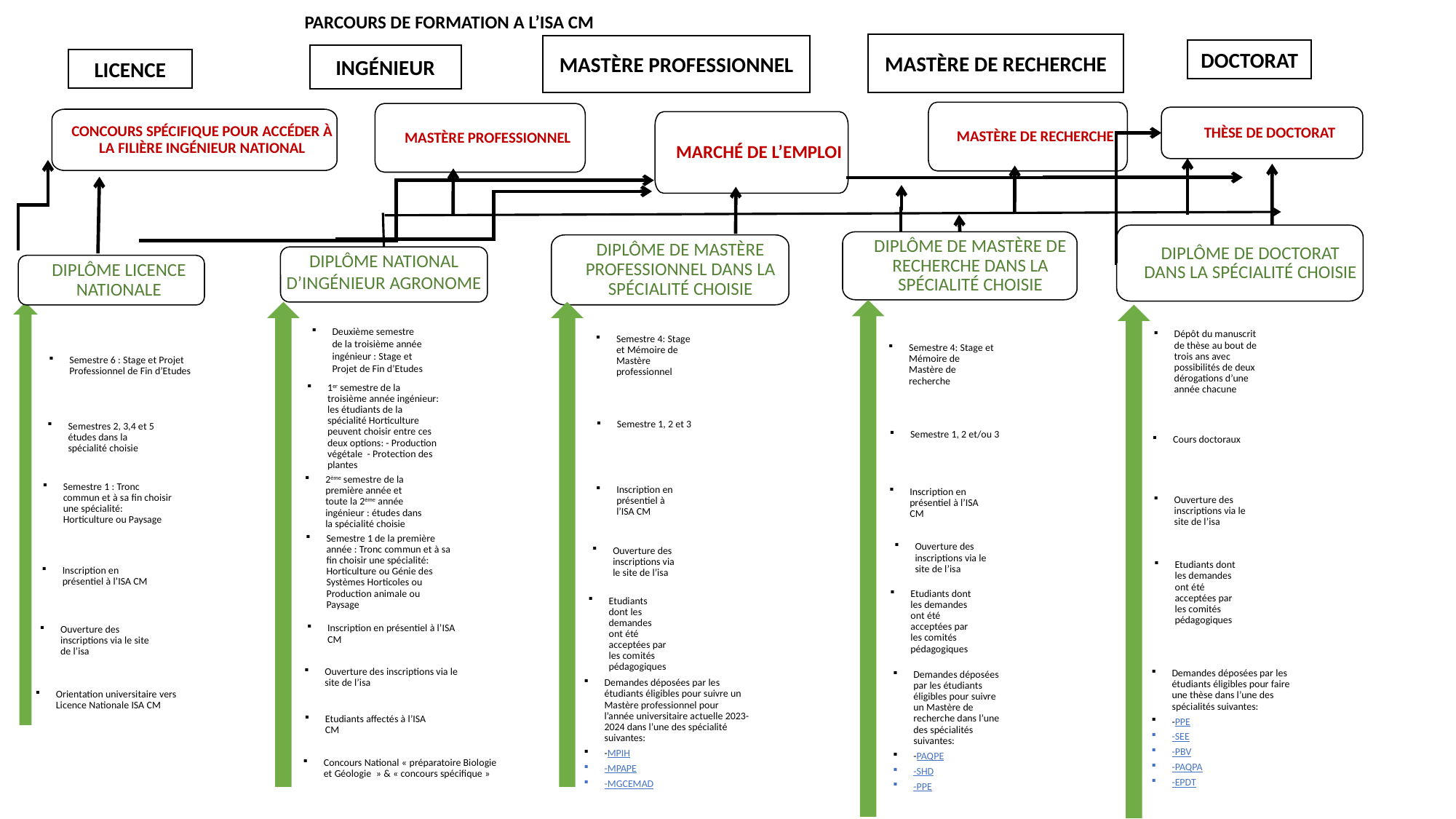

PARCOURS DE FORMATION A L’ISA CM
Mastère de recherche
Mastère professionnel
Doctorat
Ingénieur
Licence
Mastère de recherche
Mastère professionnel
Thèse de Doctorat
Concours spécifique pour accéder à la filière Ingénieur National
Marché de l’emploi
Diplôme de doctorat dans la spécialité choisie
Diplôme de Mastère de recherche dans la spécialité choisie
Diplôme de Mastère professionnel dans la spécialité choisie
Diplôme National d’Ingénieur Agronome

Diplôme Licence Nationale

Deuxième semestre de la troisième année ingénieur : Stage et Projet de Fin d’Etudes
Dépôt du manuscrit de thèse au bout de trois ans avec possibilités de deux dérogations d’une année chacune
Semestre 4: Stage et Mémoire de Mastère professionnel
Semestre 6 : Stage et Projet Professionnel de Fin d’Etudes
Semestre 4: Stage et Mémoire de Mastère de recherche
1er semestre de la troisième année ingénieur: les étudiants de la spécialité Horticulture peuvent choisir entre ces deux options: - Production végétale  - Protection des plantes
Semestre 1, 2 et 3
Semestre 1, 2 et/ou 3
Cours doctoraux
Semestres 2, 3,4 et 5 études dans la spécialité choisie
2ème semestre de la première année et toute la 2ème année ingénieur : études dans la spécialité choisie
Semestre 1 : Tronc commun et à sa fin choisir une spécialité: Horticulture ou Paysage
Inscription en présentiel à l’ISA CM
Inscription en présentiel à l’ISA CM
Ouverture des inscriptions via le site de l’isa

Semestre 1 de la première année : Tronc commun et à sa fin choisir une spécialité: Horticulture ou Génie des Systèmes Horticoles ou Production animale ou  Paysage
Ouverture des inscriptions via le site de l’isa

Ouverture des inscriptions via le site de l’isa

Inscription en présentiel à l’ISA CM
Etudiants dont les demandes ont été acceptées par les comités pédagogiques
Etudiants dont les demandes ont été acceptées par les comités pédagogiques
Etudiants dont les demandes ont été acceptées par les comités pédagogiques
Inscription en présentiel à l’ISA CM
Ouverture des inscriptions via le site de l’isa
Demandes déposées par les étudiants éligibles pour faire une thèse dans l’une des spécialités suivantes:
-PPE
-SEE
-PBV
-PAQPA
-EPDT
Demandes déposées par les étudiants éligibles pour suivre un Mastère de recherche dans l’une des spécialités suivantes:
-PAQPE
-SHD
-PPE
Ouverture des inscriptions via le site de l’isa
Demandes déposées par les étudiants éligibles pour suivre un Mastère professionnel pour l’année universitaire actuelle 2023-2024 dans l’une des spécialité suivantes:
-MPIH
-MPAPE
-MGCEMAD
Orientation universitaire vers Licence Nationale ISA CM
Etudiants affectés à l’ISA CM
Concours National « préparatoire Biologie et Géologie  » & « concours spécifique »